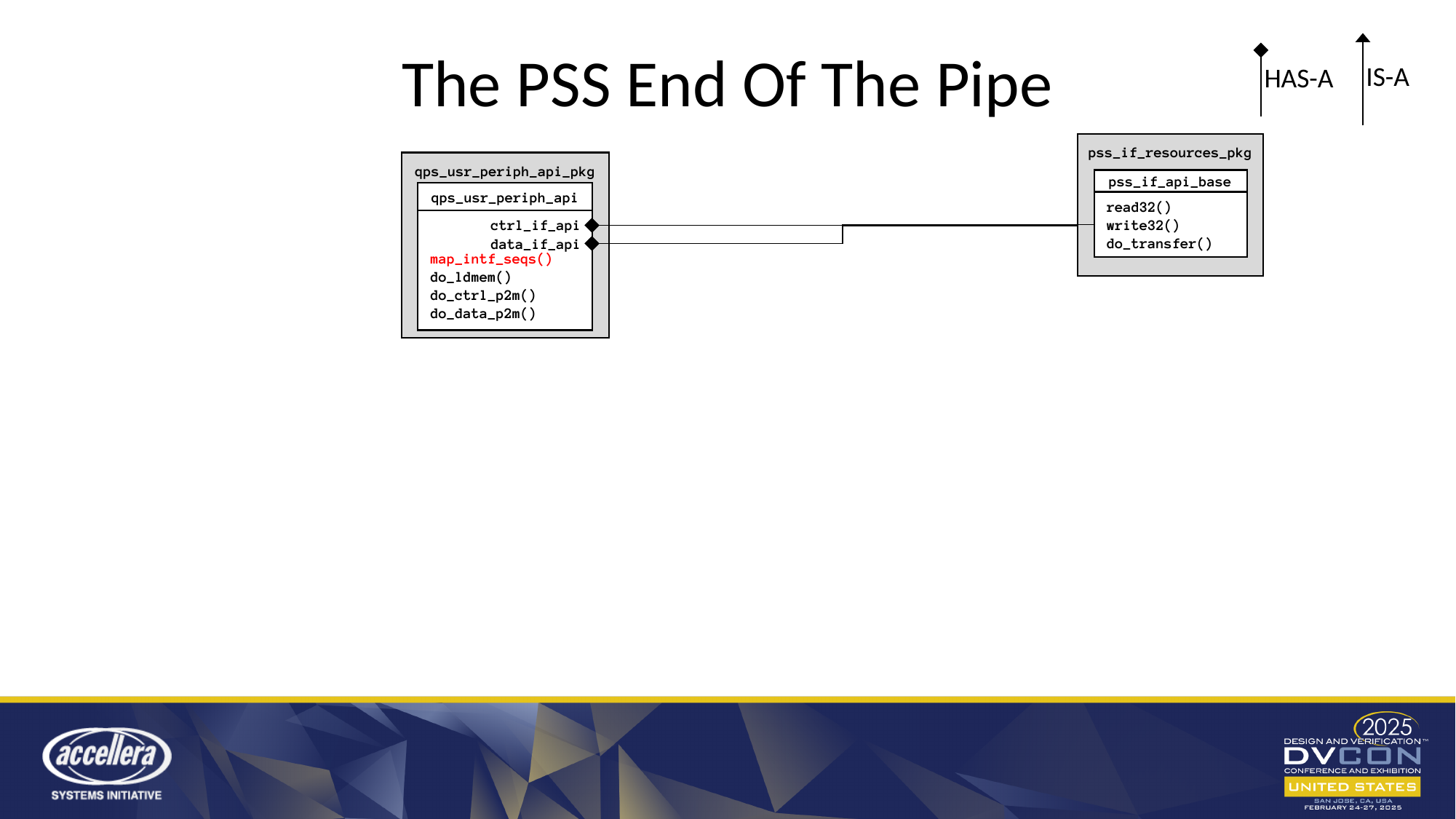

IS-A
HAS-A
# The PSS End Of The Pipe
pss_if_resources_pkg

pss_if_api_base
read32()
write32()
do_transfer()
qps_usr_periph_api_pkg

qps_usr_periph_api
map_intf_seqs()
do_ldmem()
do_ctrl_p2m()
do_data_p2m()
ctrl_if_api
data_if_api